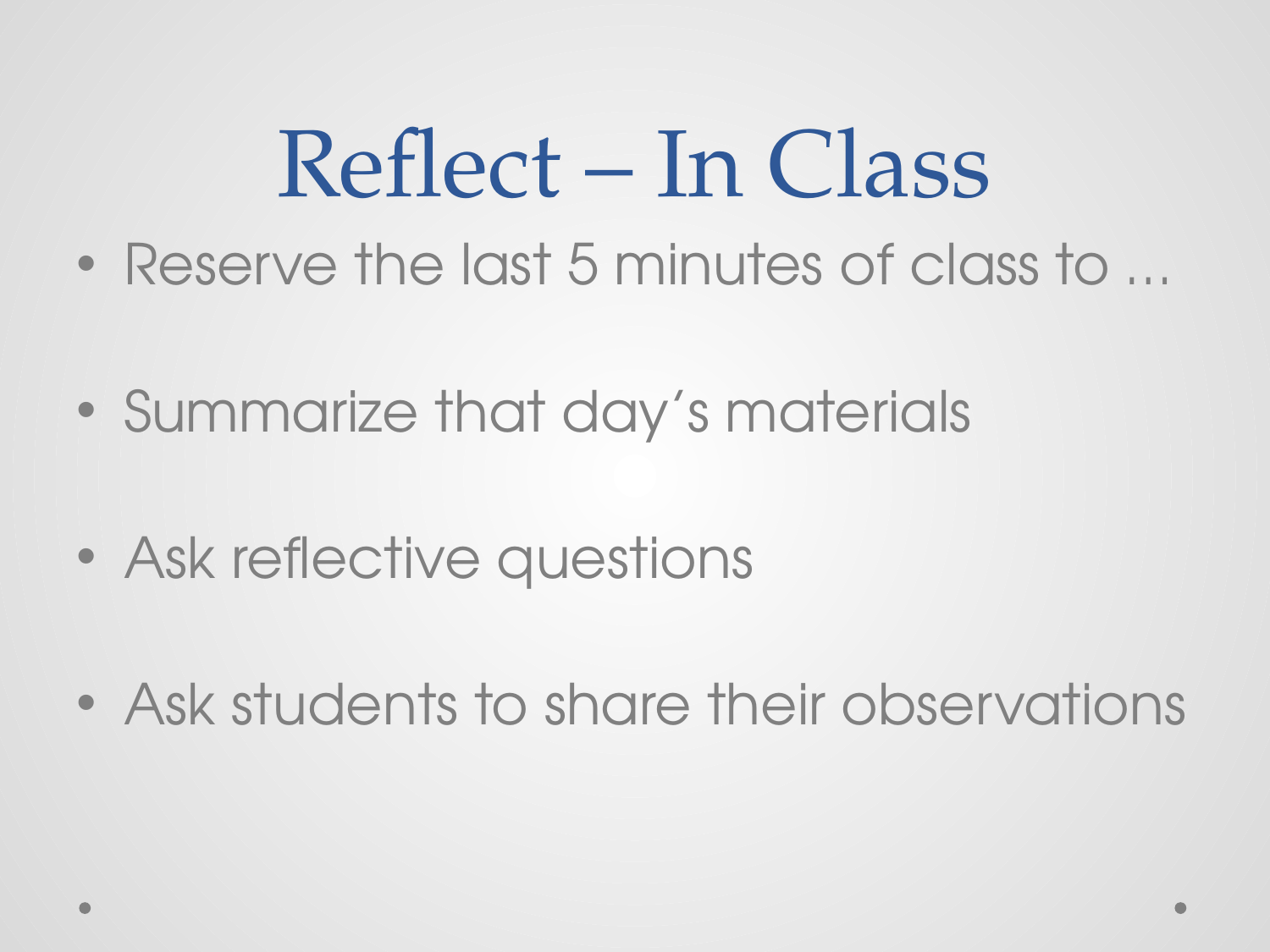

# Reflect – In Class
Reserve the last 5 minutes of class to …
Summarize that day’s materials
Ask reflective questions
Ask students to share their observations